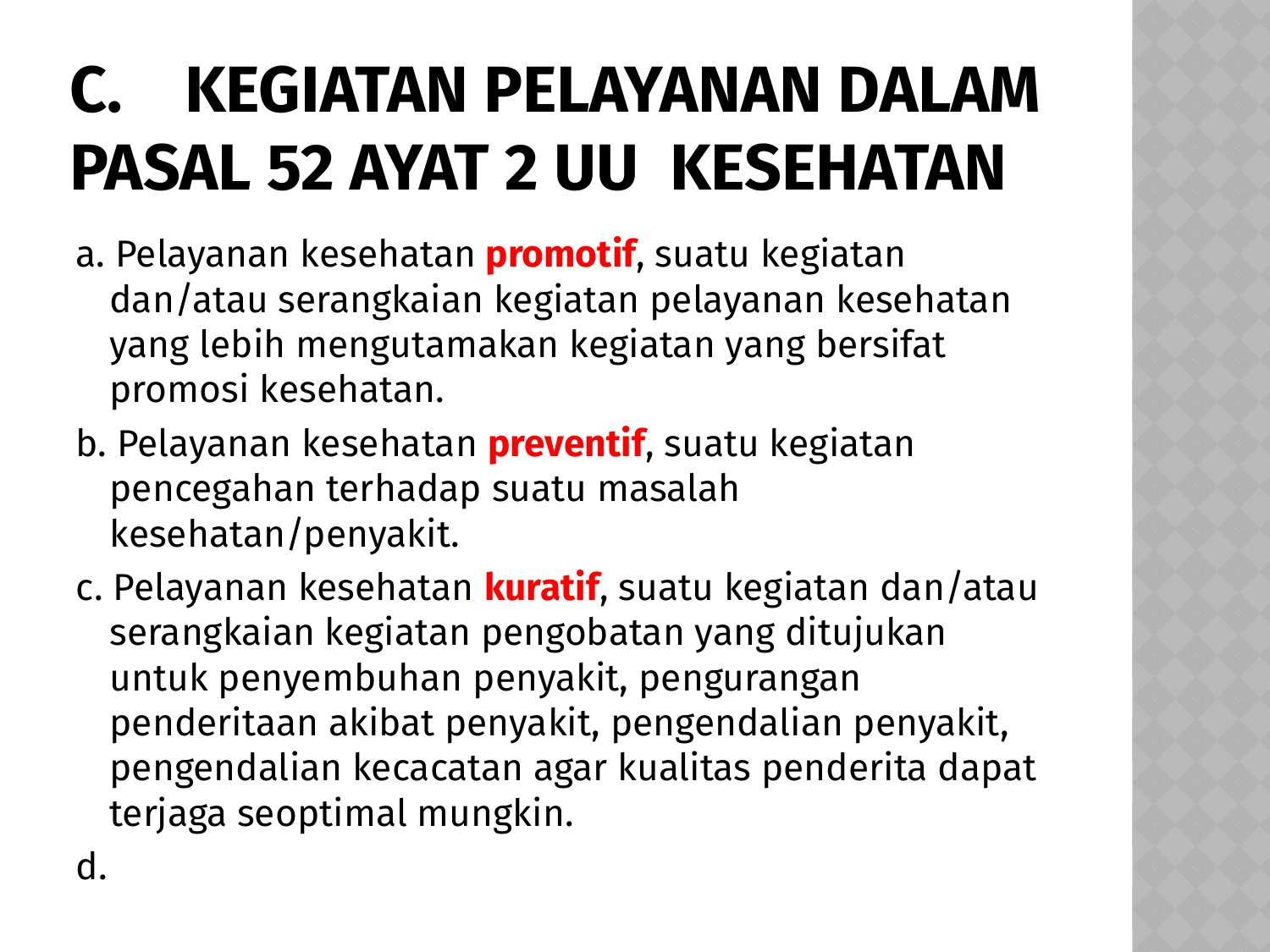

# C.    Kegiatan pelayanan dalam  pasal 52 ayat 2 uu  KESEHATAN
a. Pelayanan kesehatan promotif, suatu kegiatan dan/atau serangkaian kegiatan pelayanan kesehatan yang lebih mengutamakan kegiatan yang bersifat promosi kesehatan.
b. Pelayanan kesehatan preventif, suatu kegiatan pencegahan terhadap suatu masalah kesehatan/penyakit.
c. Pelayanan kesehatan kuratif, suatu kegiatan dan/atau serangkaian kegiatan pengobatan yang ditujukan untuk penyembuhan penyakit, pengurangan penderitaan akibat penyakit, pengendalian penyakit, pengendalian kecacatan agar kualitas penderita dapat terjaga seoptimal mungkin.
d.